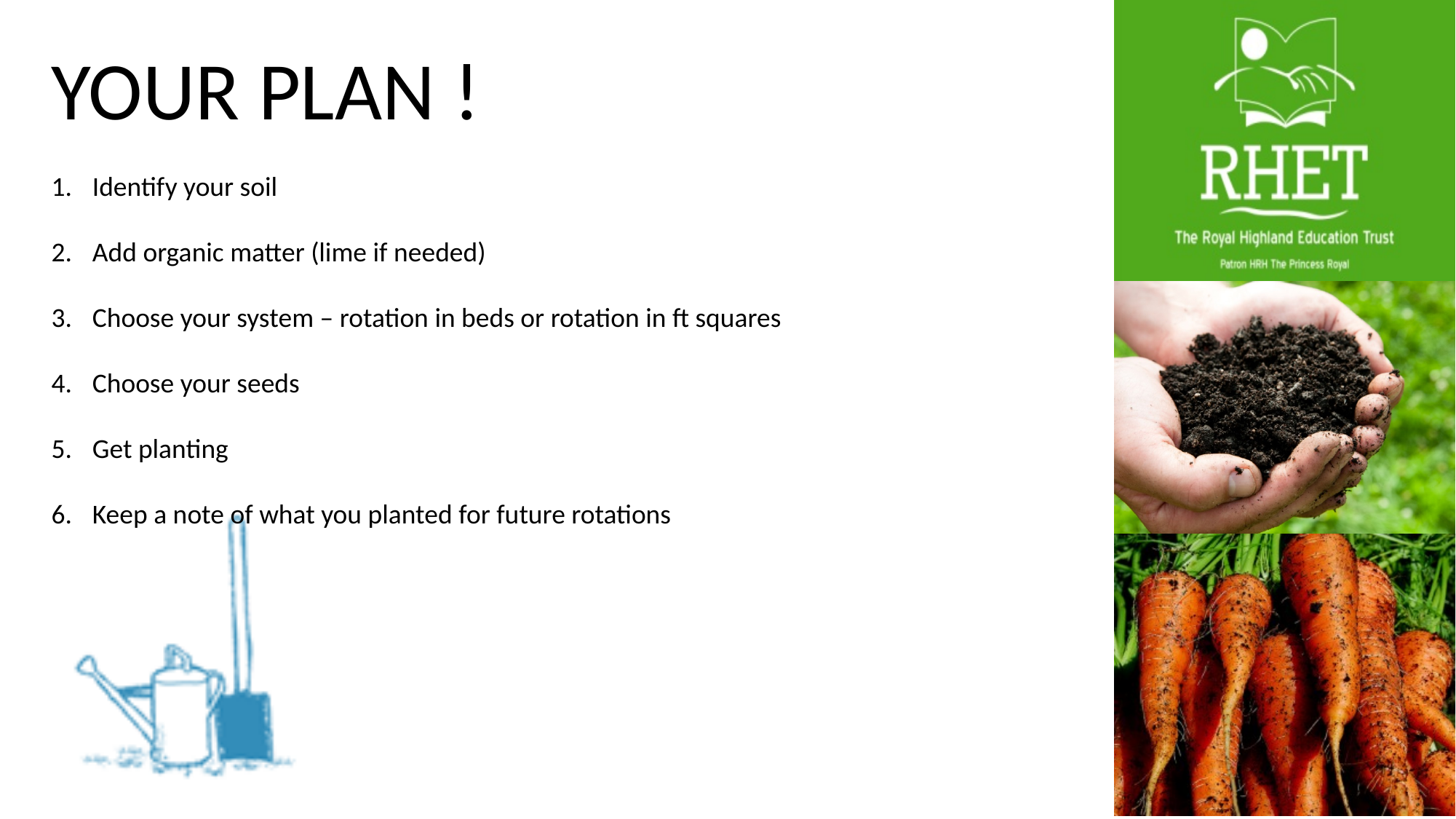

YOUR PLAN !
Identify your soil
Add organic matter (lime if needed)
Choose your system – rotation in beds or rotation in ft squares
Choose your seeds
Get planting
Keep a note of what you planted for future rotations